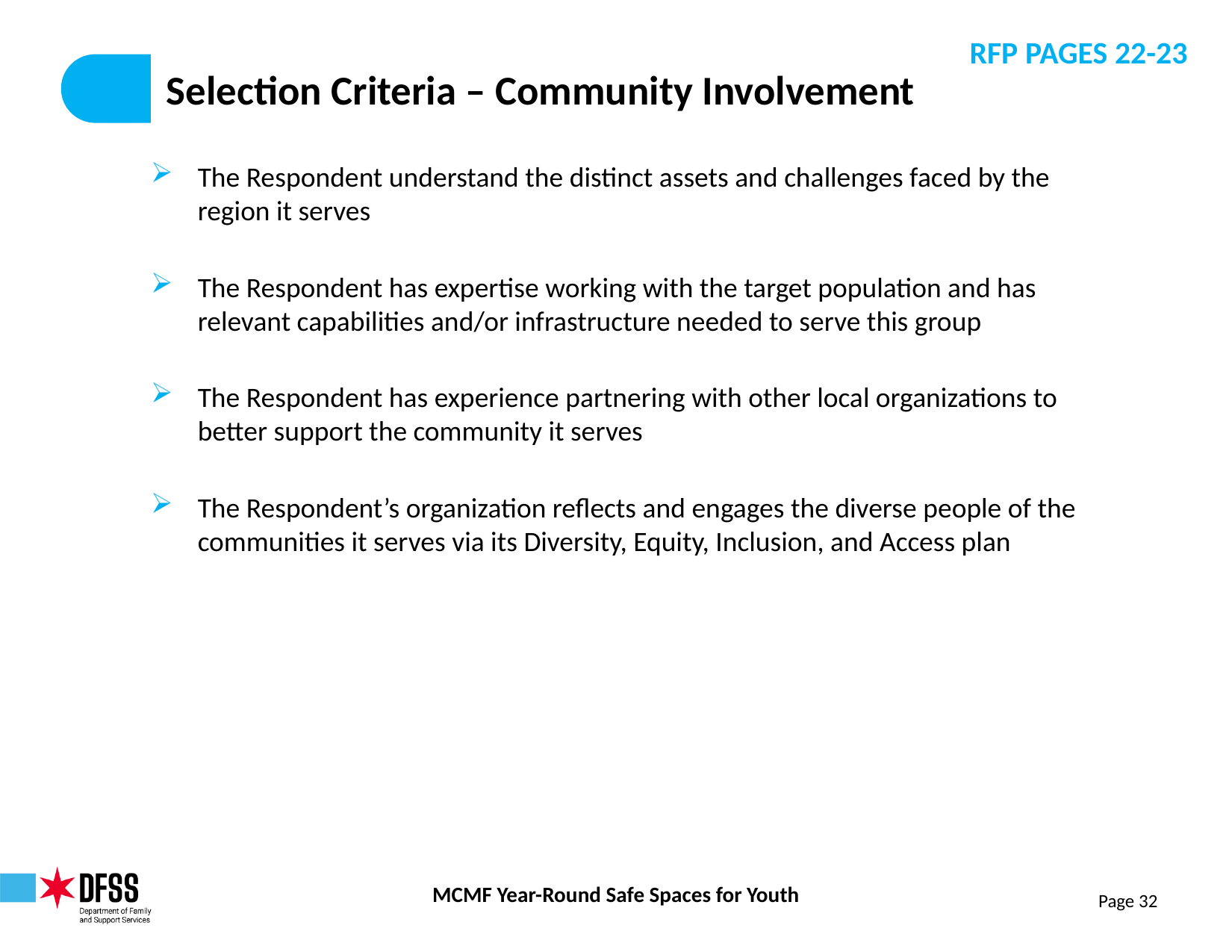

RFP PAGES 22-23
# Selection Criteria – Community Involvement
The Respondent understand the distinct assets and challenges faced by the region it serves
The Respondent has expertise working with the target population and has relevant capabilities and/or infrastructure needed to serve this group
The Respondent has experience partnering with other local organizations to better support the community it serves
The Respondent’s organization reflects and engages the diverse people of the communities it serves via its Diversity, Equity, Inclusion, and Access plan
Page 32